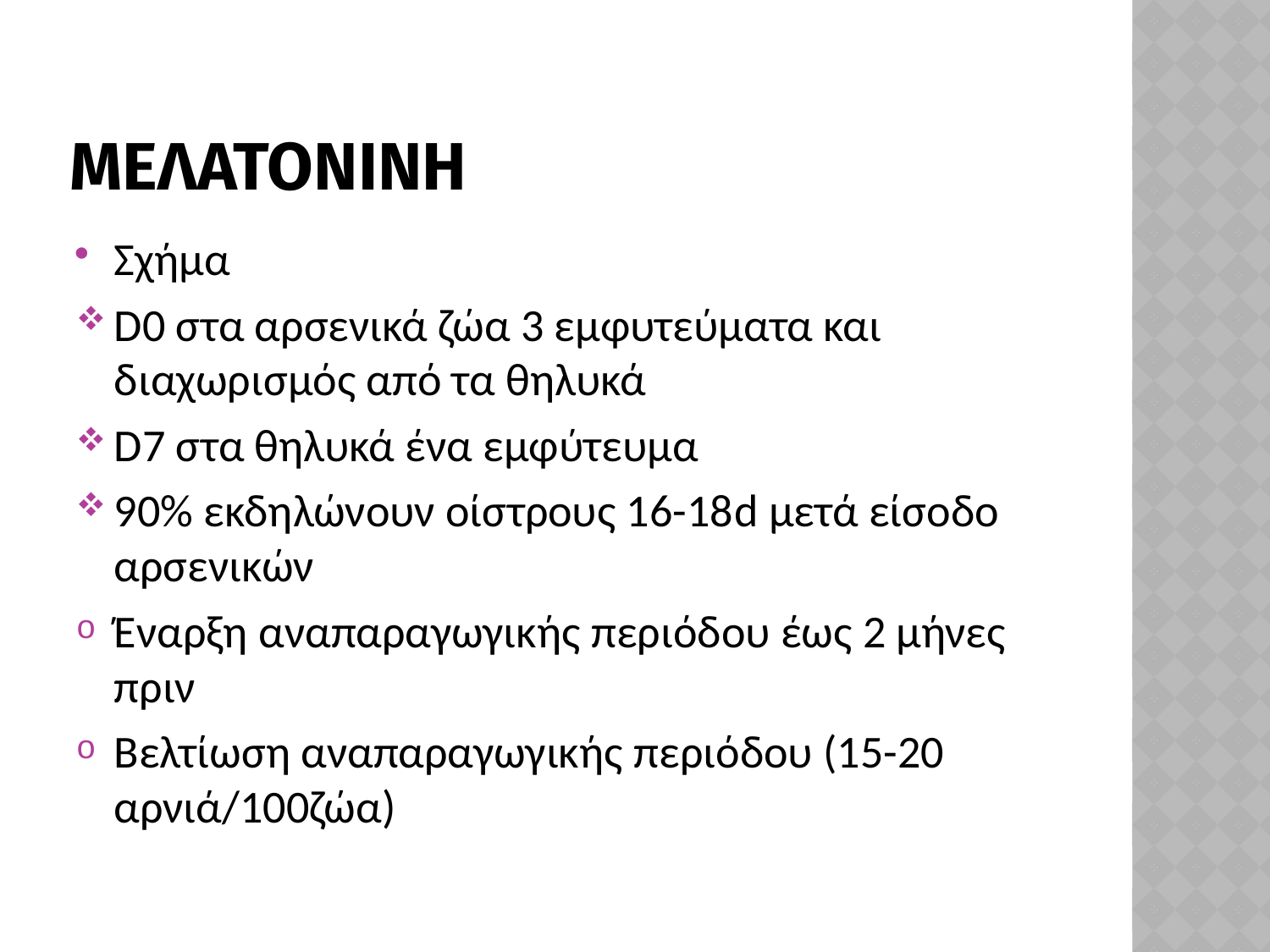

# ΜΕΛΑΤΟΝΙΝΗ
Σχήμα
D0 στα αρσενικά ζώα 3 εμφυτεύματα και διαχωρισμός από τα θηλυκά
D7 στα θηλυκά ένα εμφύτευμα
90% εκδηλώνουν οίστρους 16-18d μετά είσοδο αρσενικών
Έναρξη αναπαραγωγικής περιόδου έως 2 μήνες πριν
Βελτίωση αναπαραγωγικής περιόδου (15-20 αρνιά/100ζώα)